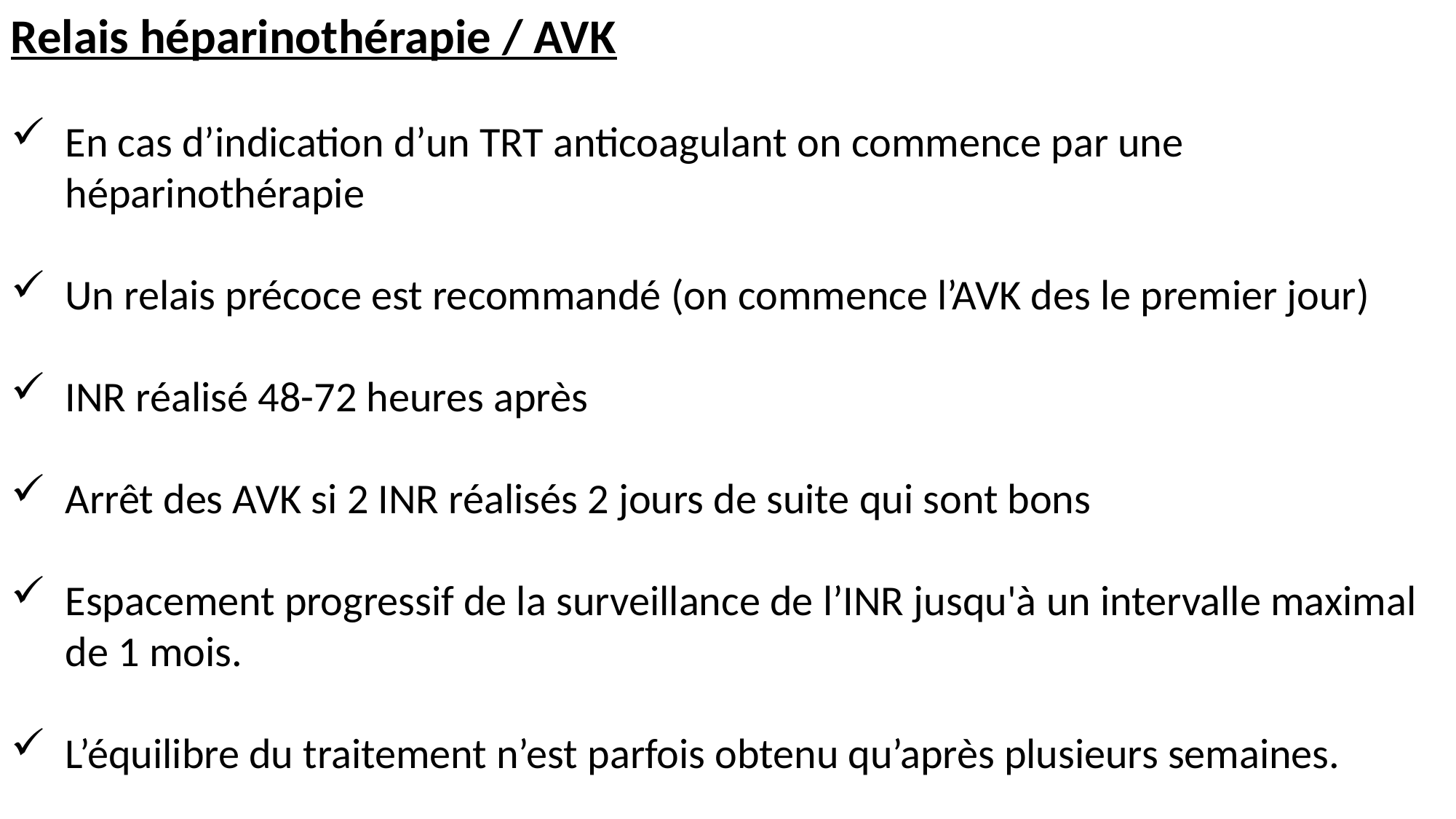

Relais héparinothérapie / AVK

En cas d’indication d’un TRT anticoagulant on commence par une héparinothérapie

Un relais précoce est recommandé (on commence l’AVK des le premier jour)

INR réalisé 48-72 heures après

Arrêt des AVK si 2 INR réalisés 2 jours de suite qui sont bons

Espacement progressif de la surveillance de l’INR jusqu'à un intervalle maximal de 1 mois.

L’équilibre du traitement n’est parfois obtenu qu’après plusieurs semaines.